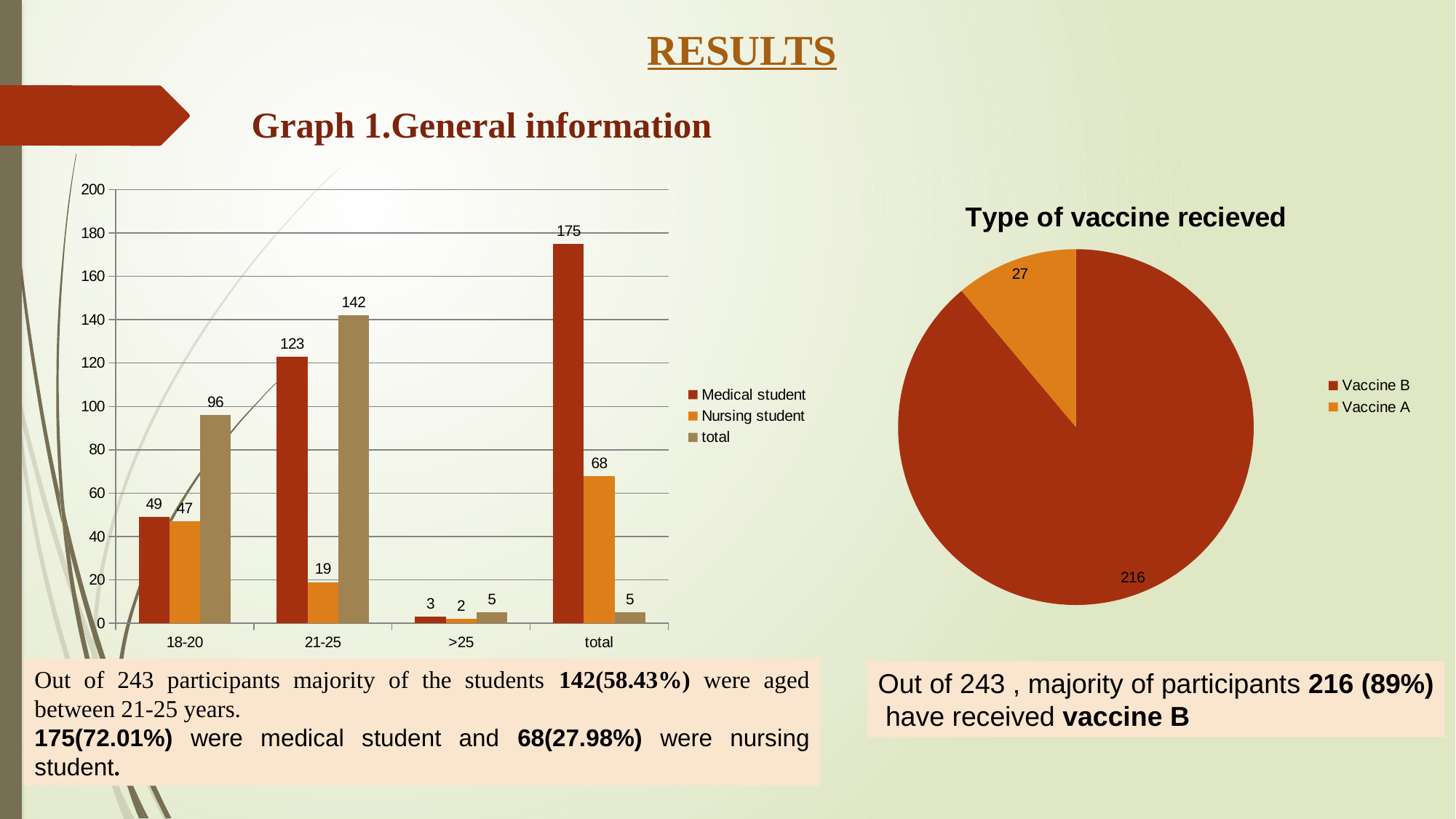

# RESULTS
Graph 1.General information

### Chart

| Category | Medical student | Nursing student | total |
|---|---|---|---|
| 18-20 | 49.0 | 47.0 | 96.0 |
| 21-25 | 123.0 | 19.0 | 142.0 |
| >25 | 3.0 | 2.0 | 5.0 |
| total | 175.0 | 68.0 | 5.0 |

### Chart: Type of vaccine recieved

| Category | Sales |
|---|---|
| Vaccine B | 216.0 |
| Vaccine A | 27.0 |
Out of 243 participants majority of the students 142(58.43%) were aged between 21-25 years.
175(72.01%) were medical student and 68(27.98%) were nursing student.
Out of 243 , majority of participants 216 (89%)
 have received vaccine B
5